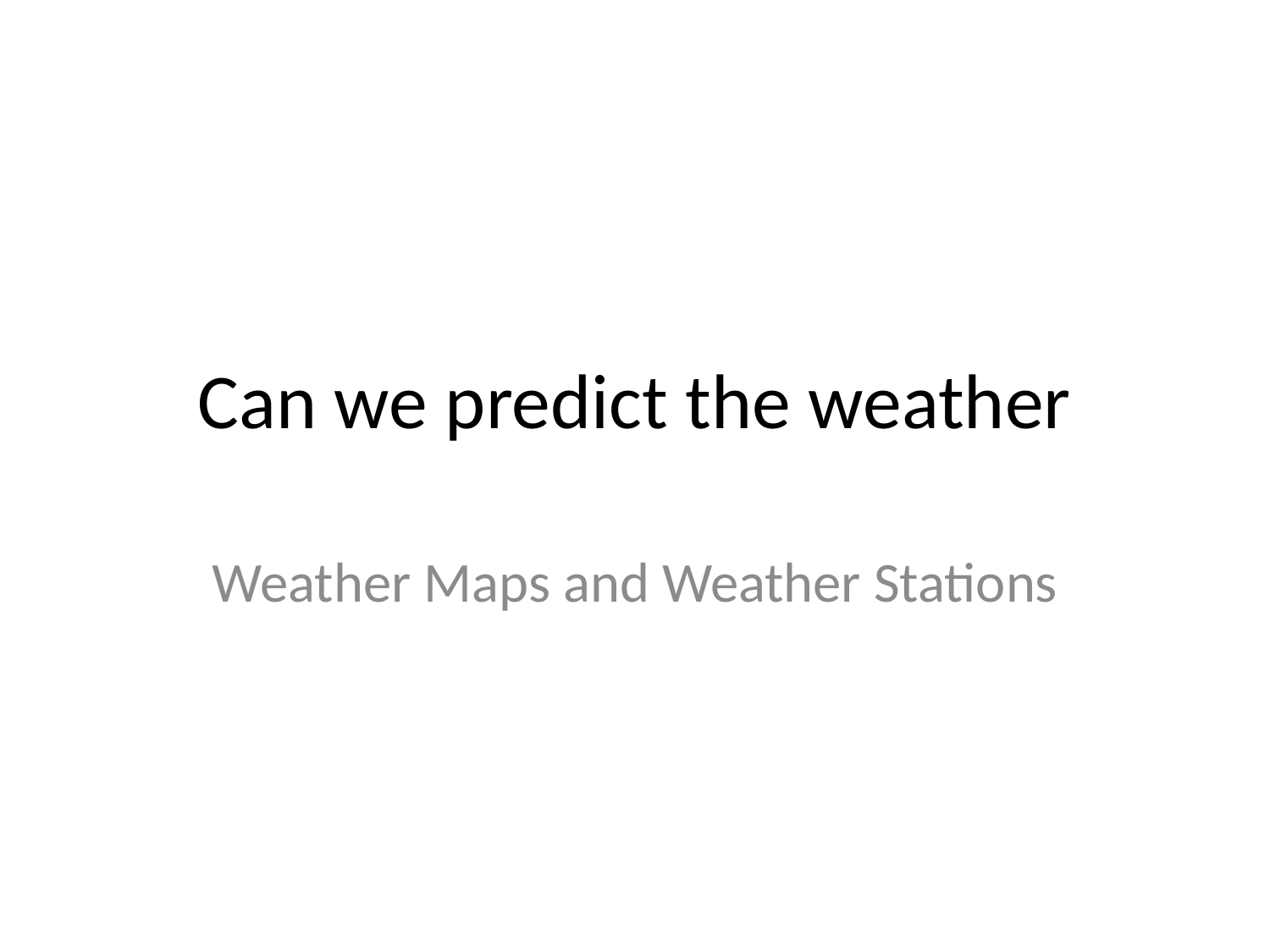

# Can we predict the weather
Weather Maps and Weather Stations